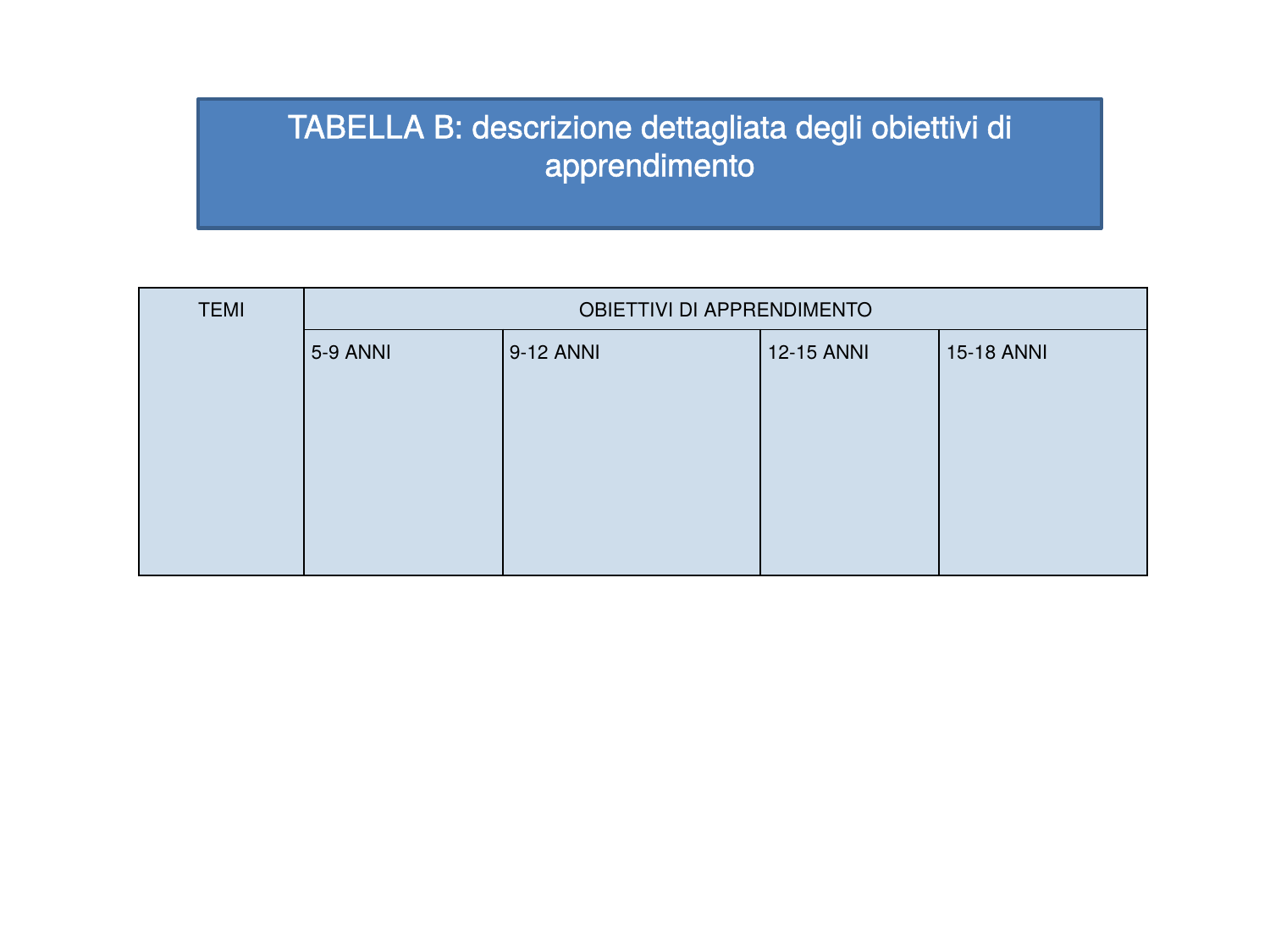

TABELLA B: descrizione dettagliata degli obiettivi di apprendimento

| TEMI | OBIETTIVI DI APPRENDIMENTO |  |  |  |
| --- | --- | --- | --- | --- |
|  | 5-9 ANNI | 9-12 ANNI | 12-15 ANNI | 15-18 ANNI |